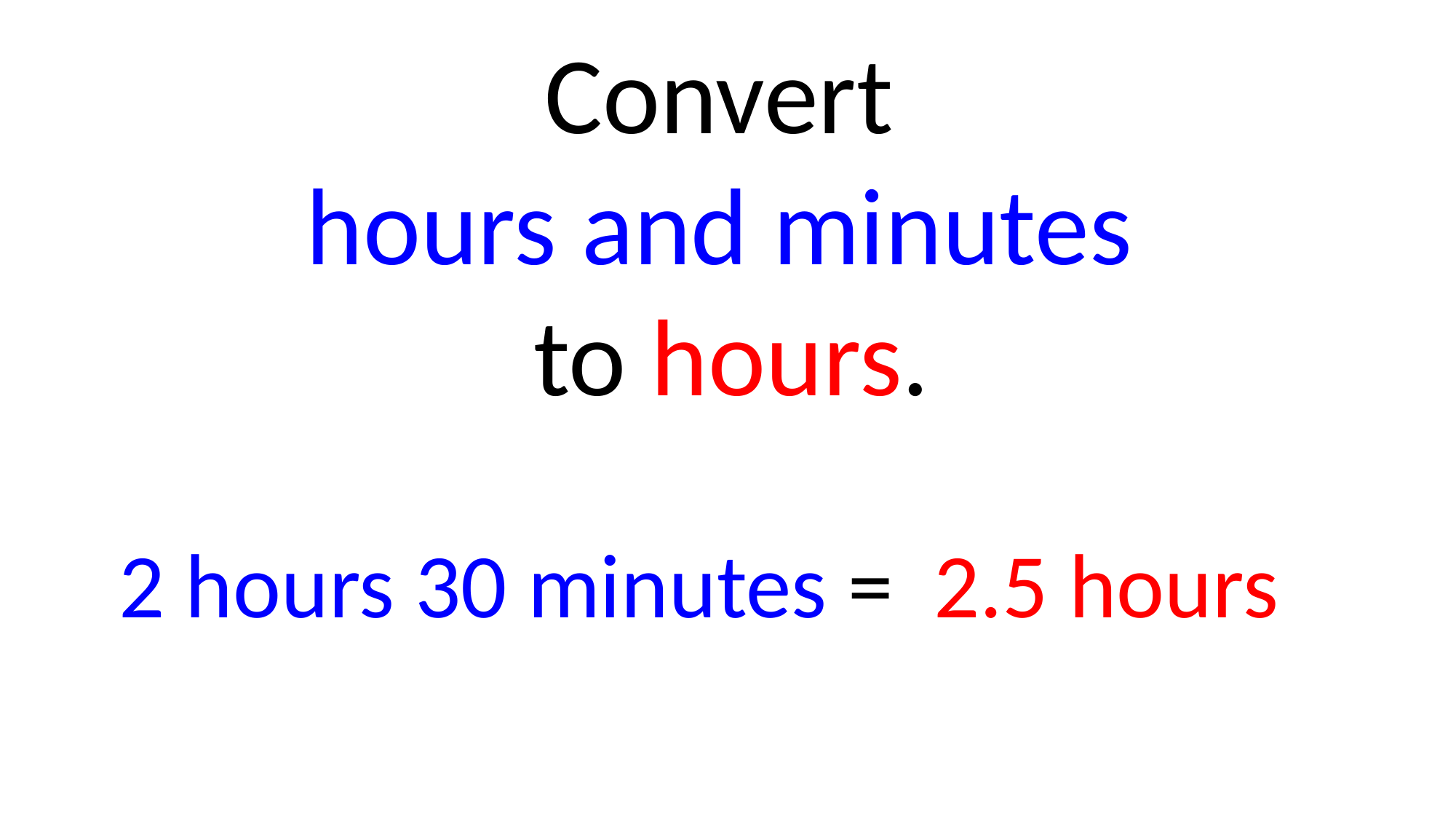

Convert
hours and minutes
to hours.
 2 hours 30 minutes =
2.5 hours